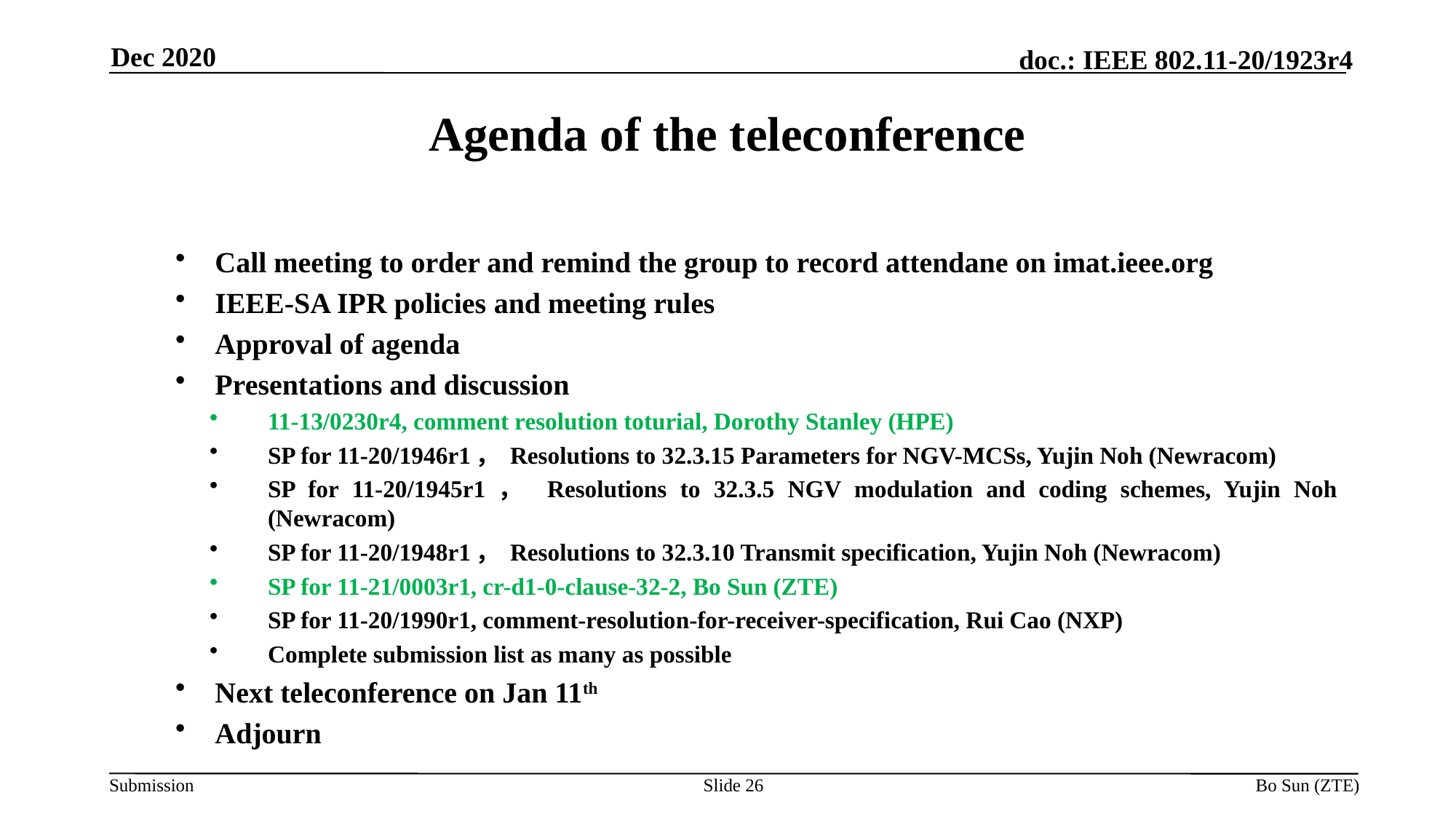

Dec 2020
Agenda of the teleconference
Call meeting to order and remind the group to record attendane on imat.ieee.org
IEEE-SA IPR policies and meeting rules
Approval of agenda
Presentations and discussion
11-13/0230r4, comment resolution toturial, Dorothy Stanley (HPE)
SP for 11-20/1946r1， Resolutions to 32.3.15 Parameters for NGV-MCSs, Yujin Noh (Newracom)
SP for 11-20/1945r1， Resolutions to 32.3.5 NGV modulation and coding schemes, Yujin Noh (Newracom)
SP for 11-20/1948r1， Resolutions to 32.3.10 Transmit specification, Yujin Noh (Newracom)
SP for 11-21/0003r1, cr-d1-0-clause-32-2, Bo Sun (ZTE)
SP for 11-20/1990r1, comment-resolution-for-receiver-specification, Rui Cao (NXP)
Complete submission list as many as possible
Next teleconference on Jan 11th
Adjourn
Slide 26
Bo Sun (ZTE)